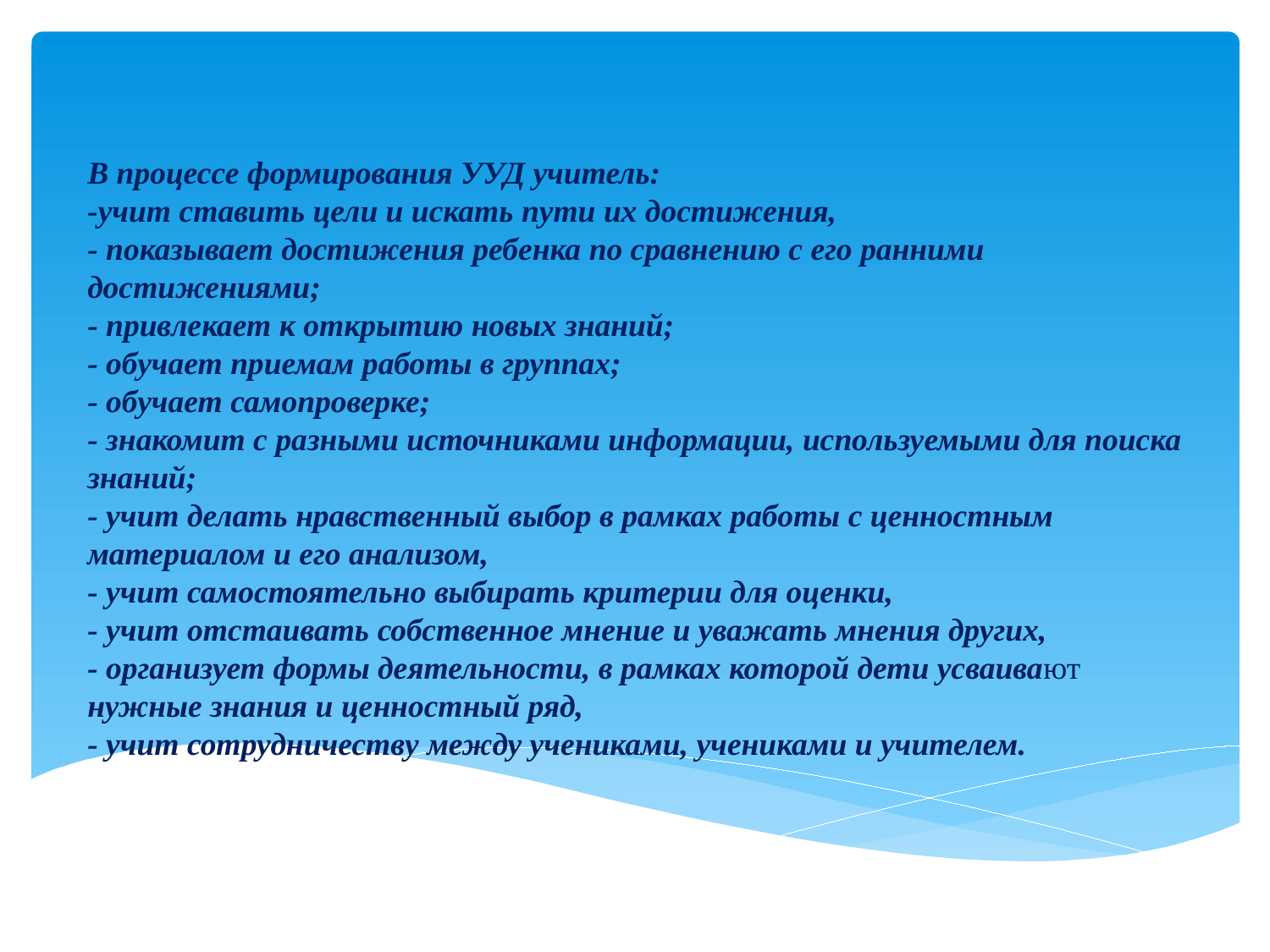

В процессе формирования УУД учитель:
-учит ставить цели и искать пути их достижения,
- показывает достижения ребенка по сравнению с его ранними достижениями;
- привлекает к открытию новых знаний;
- обучает приемам работы в группах;
- обучает самопроверке;
- знакомит с разными источниками информации, используемыми для поиска знаний;
- учит делать нравственный выбор в рамках работы с ценностным материалом и его анализом,
- учит самостоятельно выбирать критерии для оценки,
- учит отстаивать собственное мнение и уважать мнения других,
- организует формы деятельности, в рамках которой дети усваивают нужные знания и ценностный ряд,
- учит сотрудничеству между учениками, учениками и учителем.